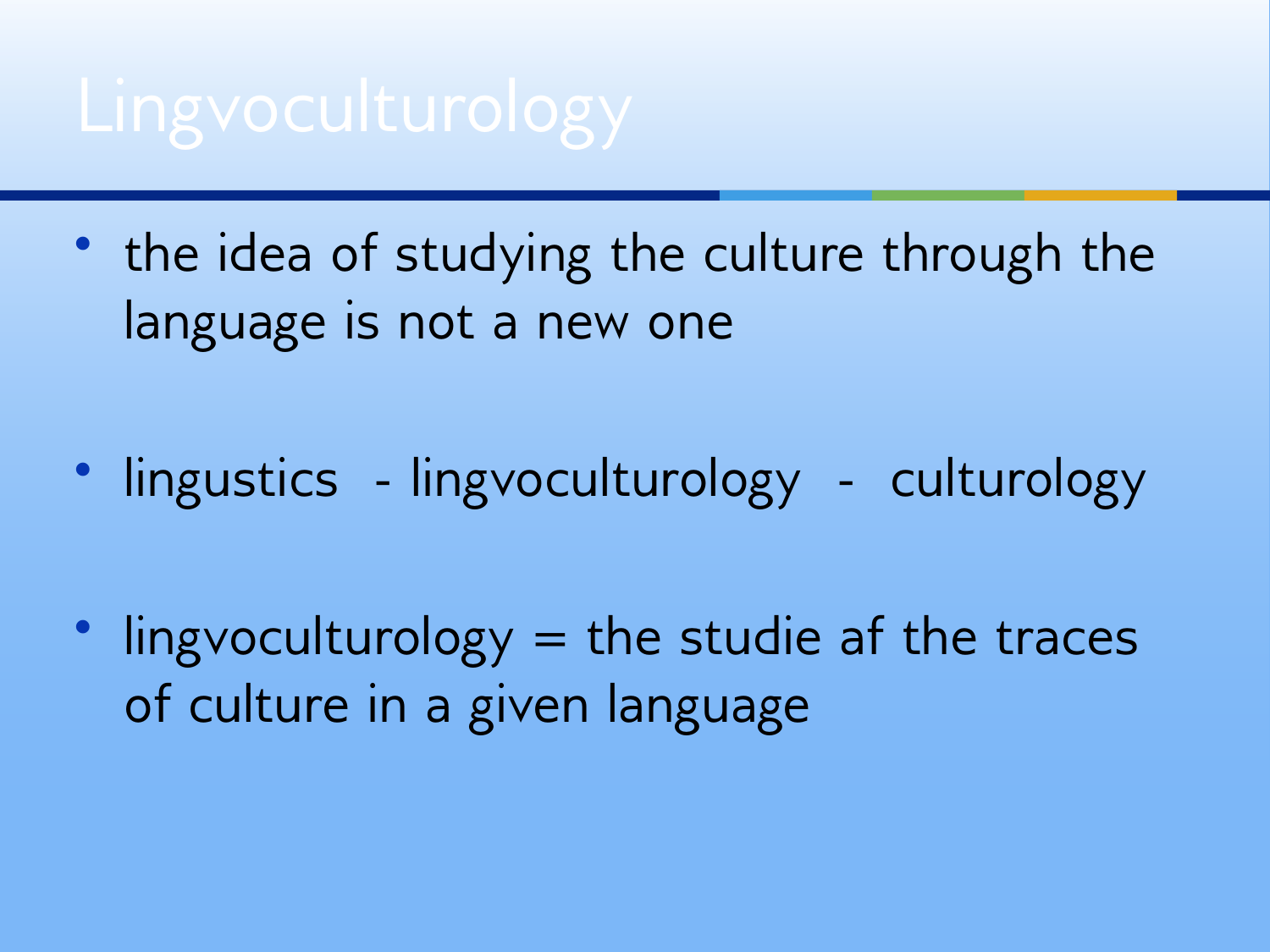

# Lingvoculturology
the idea of studying the culture through the language is not a new one

lingustics  - lingvoculturology  -  culturology

lingvoculturology = the studie af the traces of culture in a given language